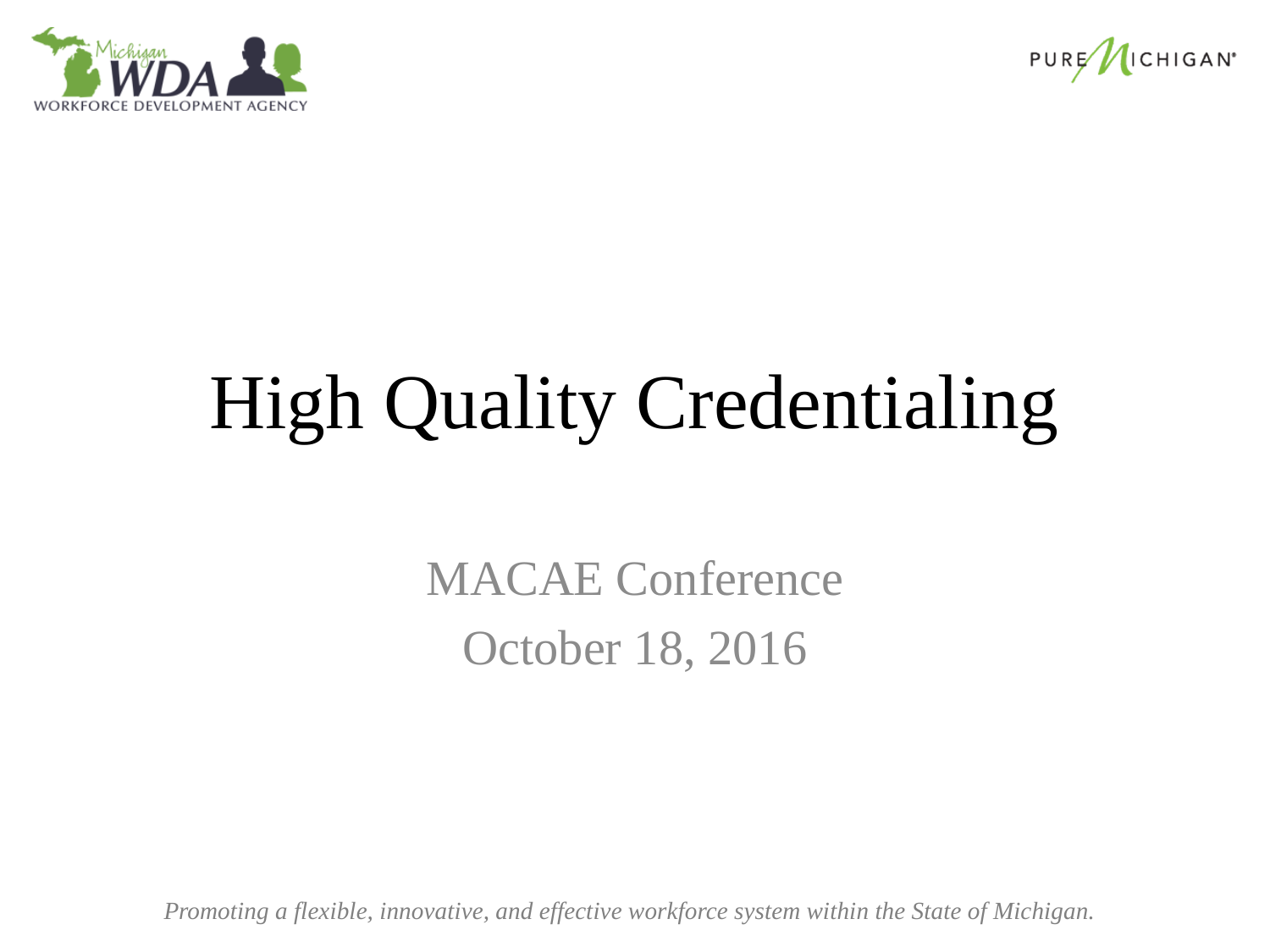

# High Quality Credentialing
MACAE Conference
October 18, 2016